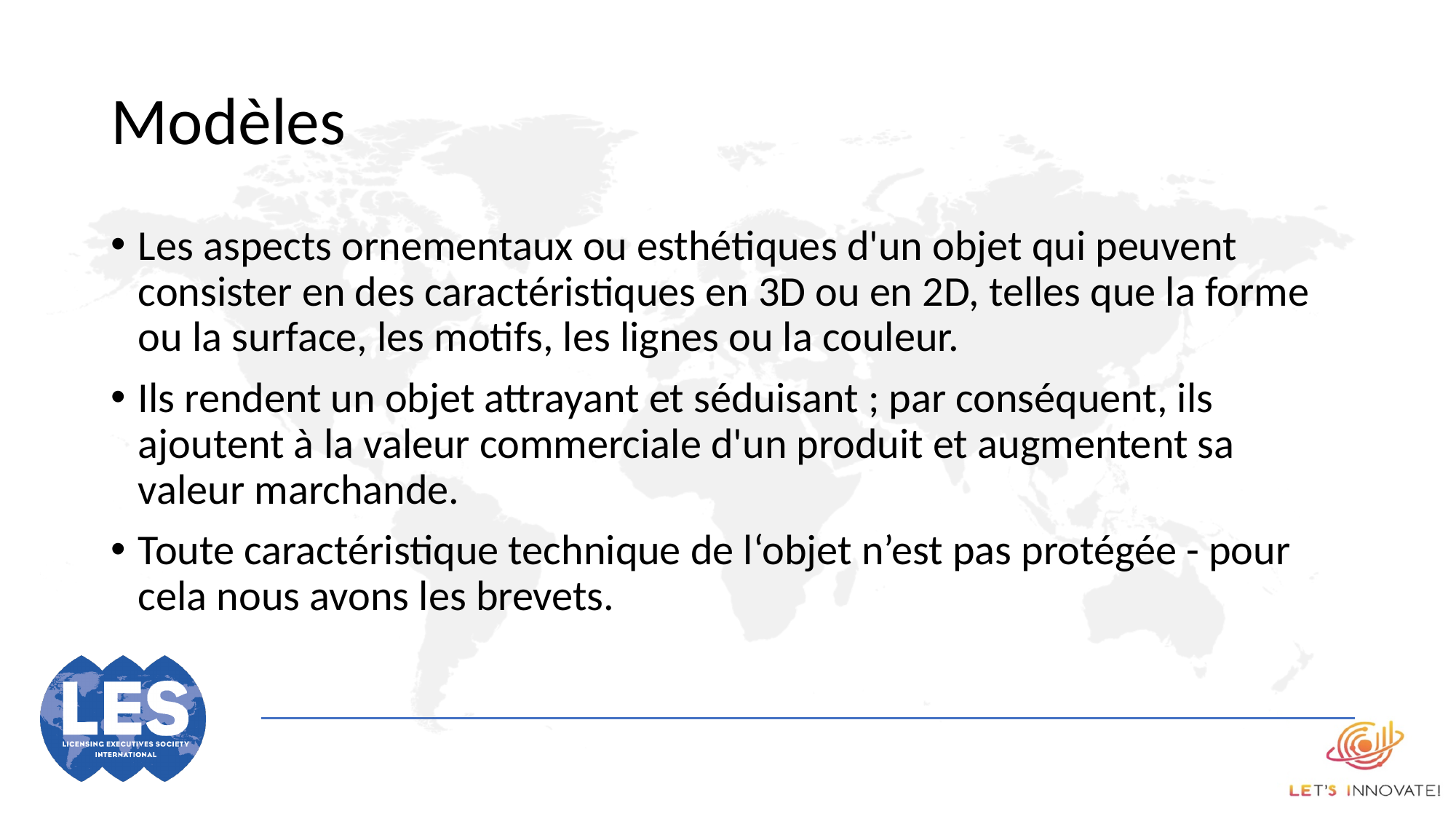

# Modèles
Les aspects ornementaux ou esthétiques d'un objet qui peuvent consister en des caractéristiques en 3D ou en 2D, telles que la forme ou la surface, les motifs, les lignes ou la couleur.
Ils rendent un objet attrayant et séduisant ; par conséquent, ils ajoutent à la valeur commerciale d'un produit et augmentent sa valeur marchande.
Toute caractéristique technique de l‘objet n’est pas protégée - pour cela nous avons les brevets.